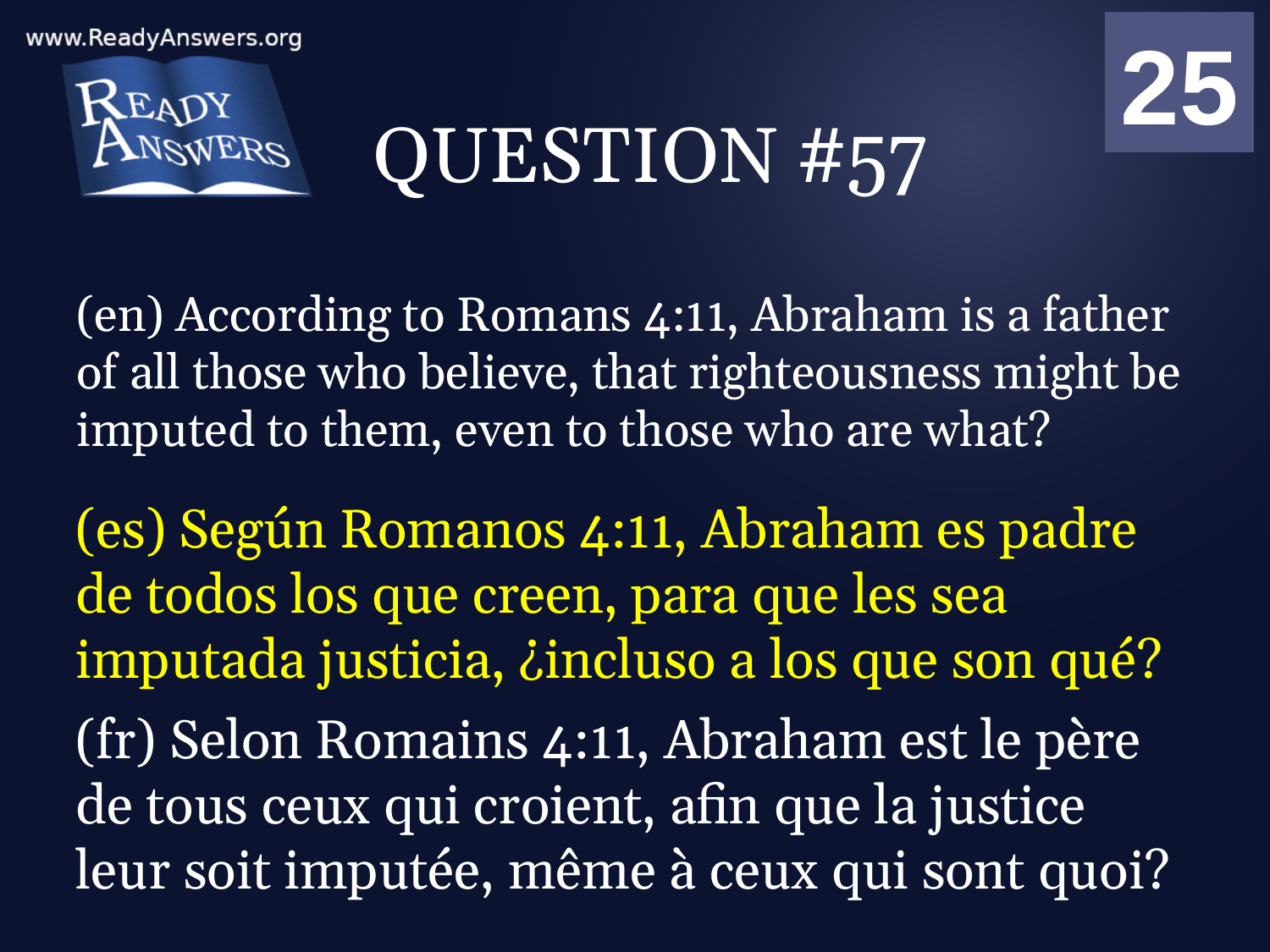

01
02
03
04
05
06
07
08
09
10
11
12
13
14
15
16
17
18
19
20
21
22
23
24
25
00
# QUESTION #57
(en) According to Romans 4:11, Abraham is a father of all those who believe, that righteousness might be imputed to them, even to those who are what?
(es) Según Romanos 4:11, Abraham es padre de todos los que creen, para que les sea imputada justicia, ¿incluso a los que son qué?
(fr) Selon Romains 4:11, Abraham est le père de tous ceux qui croient, afin que la justice leur soit imputée, même à ceux qui sont quoi?